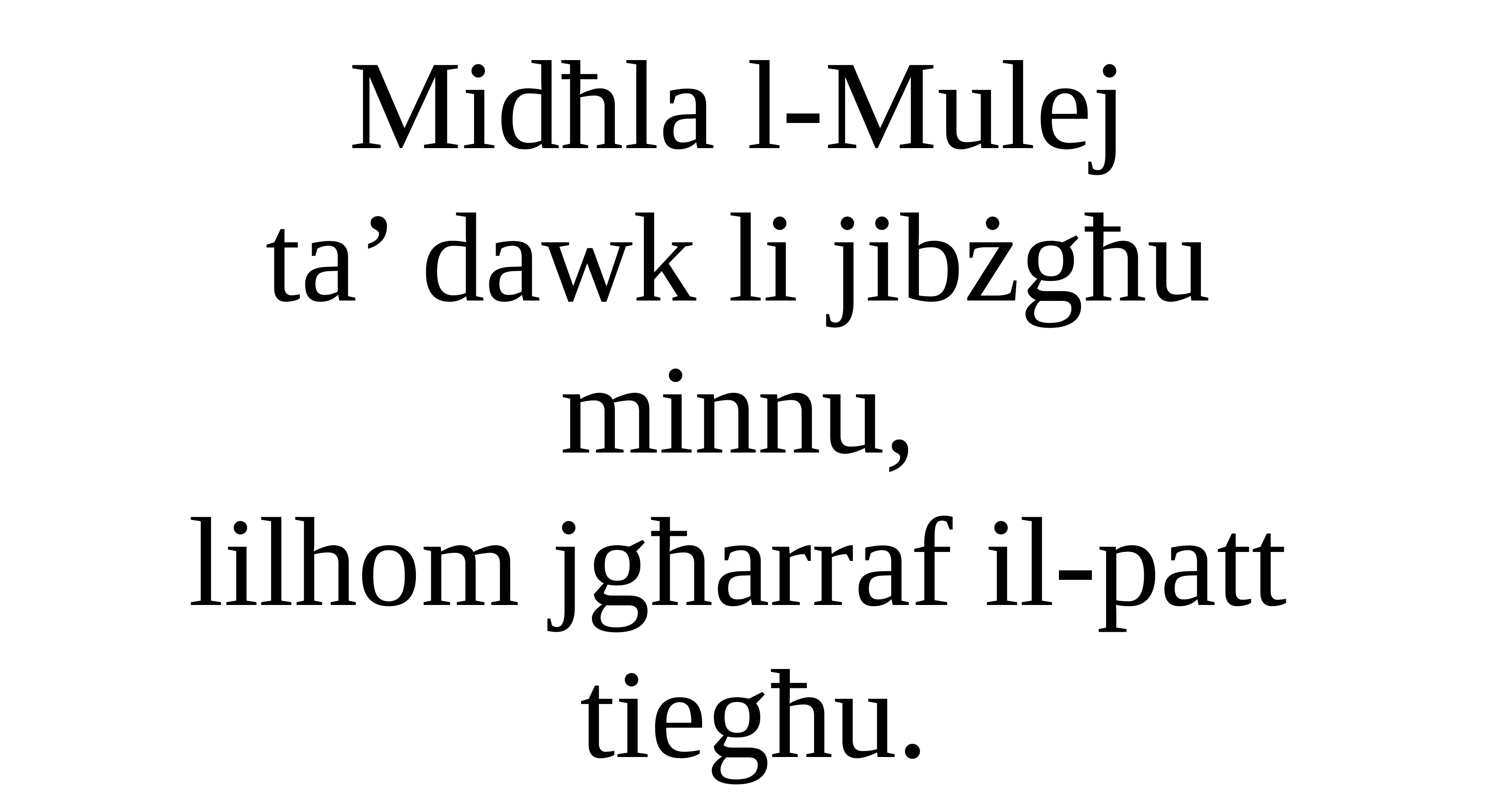

Midħla l-Mulej
ta’ dawk li jibżgħu
minnu,
lilhom jgħarraf il-patt
tiegħu.